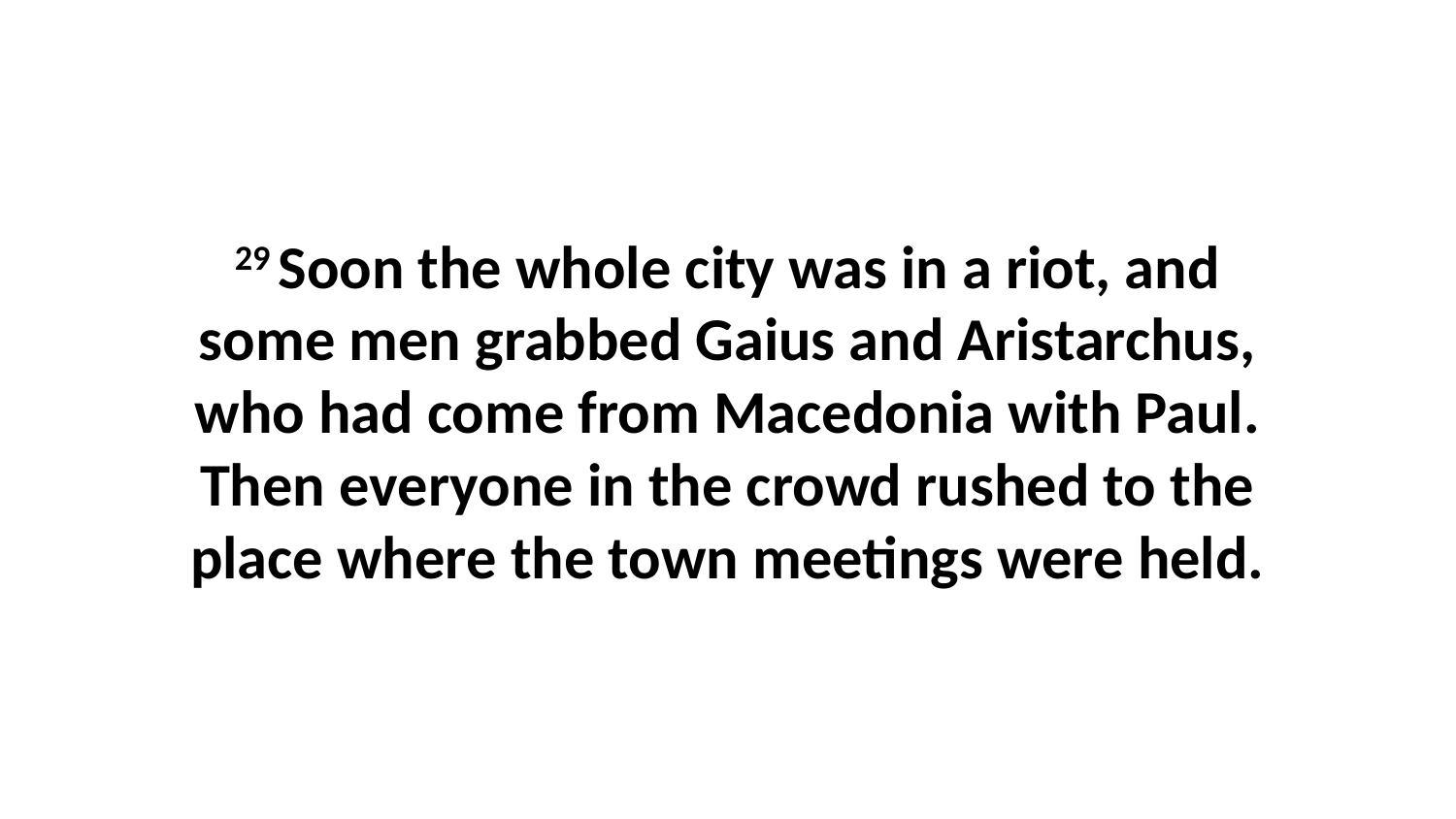

29 Soon the whole city was in a riot, and some men grabbed Gaius and Aristarchus, who had come from Macedonia with Paul. Then everyone in the crowd rushed to the place where the town meetings were held.